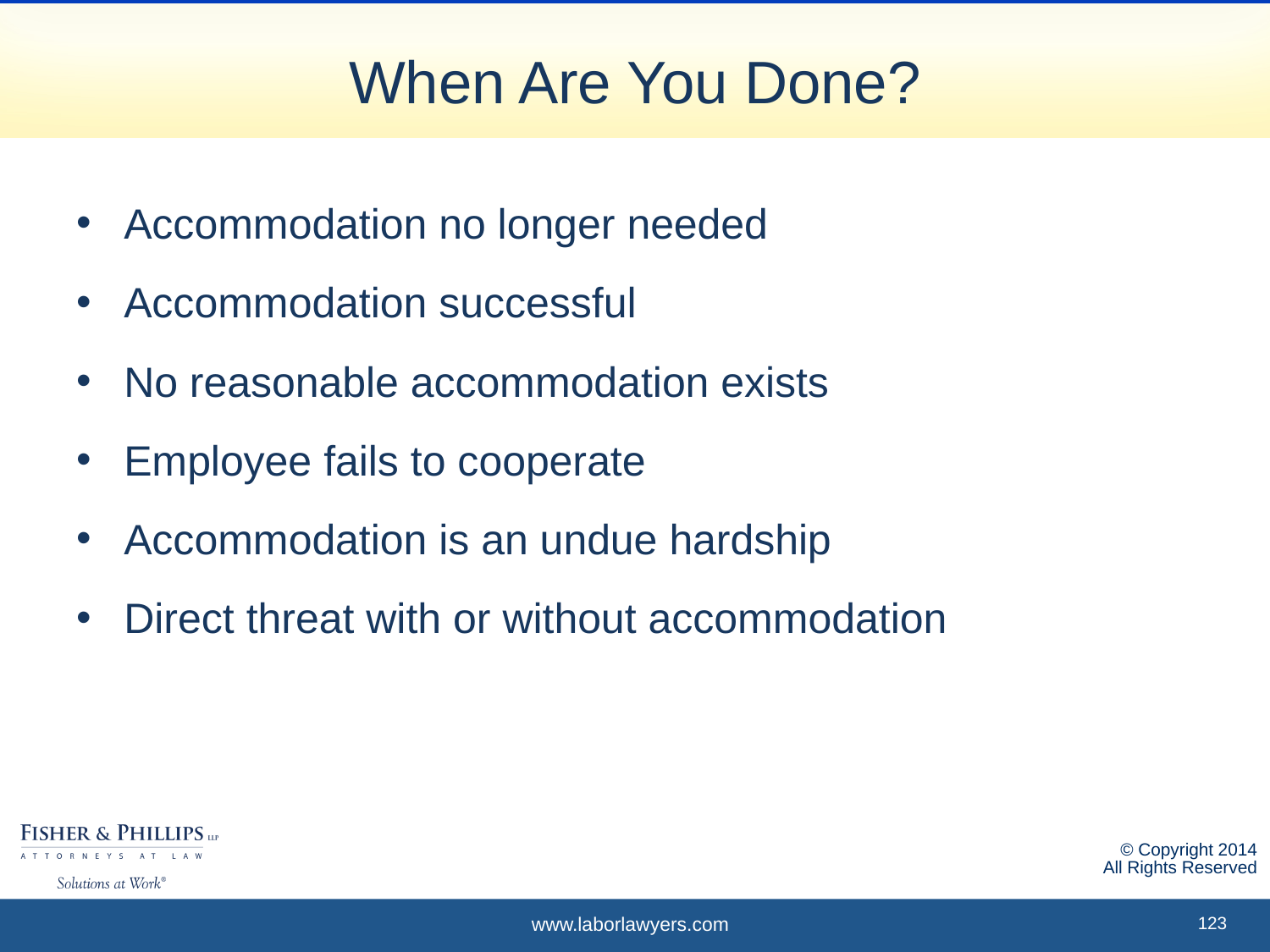

# When Are You Done?
Accommodation no longer needed
Accommodation successful
No reasonable accommodation exists
Employee fails to cooperate
Accommodation is an undue hardship
Direct threat with or without accommodation